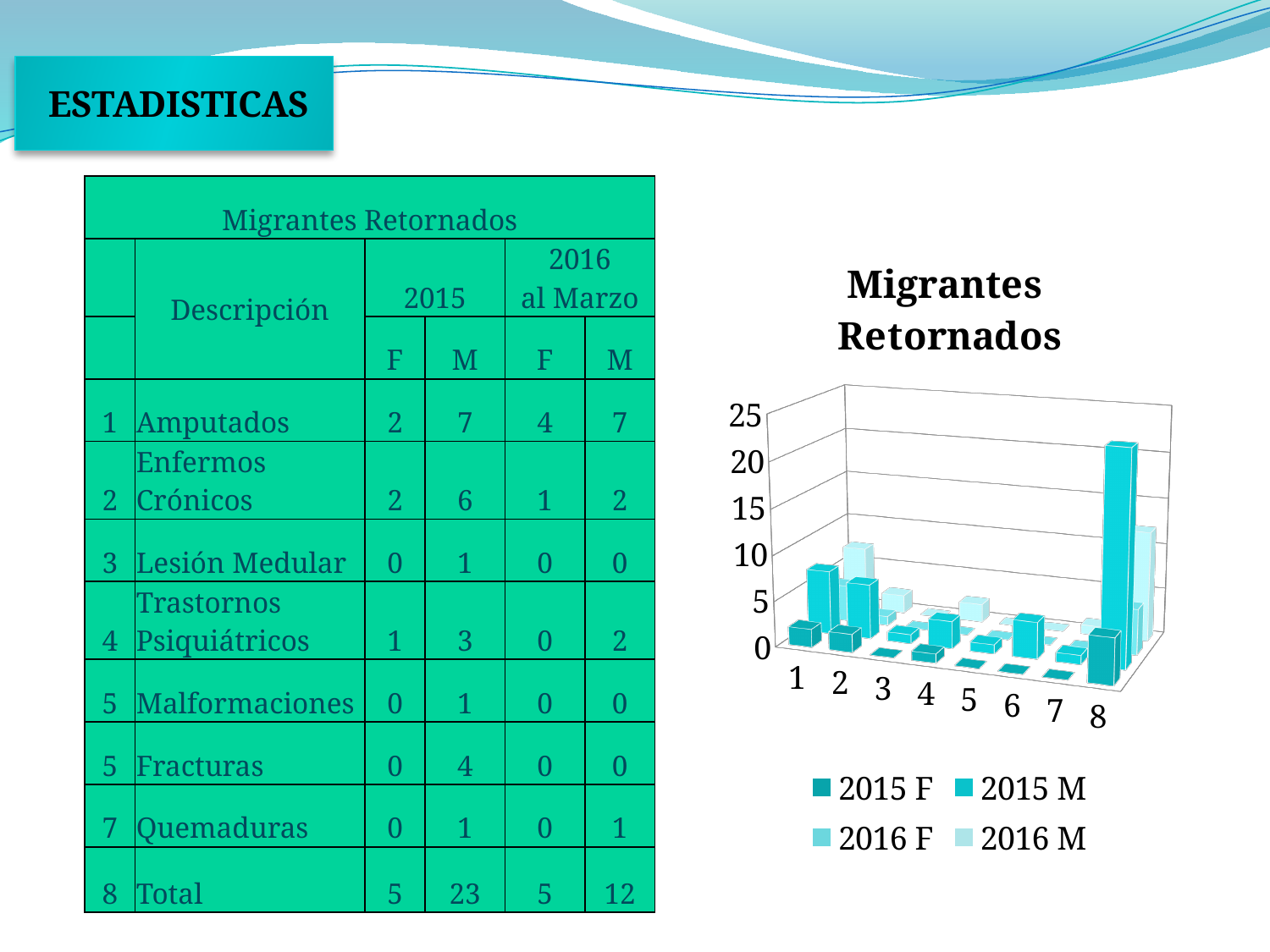

ESTADISTICAS
| Migrantes Retornados |  |  |  |  |  |
| --- | --- | --- | --- | --- | --- |
|  | Descripción | 2015 |  | 2016 al Marzo |  |
|  |  | F | M | F | M |
| 1 | Amputados | 2 | 7 | 4 | 7 |
| 2 | Enfermos Crónicos | 2 | 6 | 1 | 2 |
| 3 | Lesión Medular | 0 | 1 | 0 | 0 |
| 4 | Trastornos Psiquiátricos | 1 | 3 | 0 | 2 |
| 5 | Malformaciones | 0 | 1 | 0 | 0 |
| 5 | Fracturas | 0 | 4 | 0 | 0 |
| 7 | Quemaduras | 0 | 1 | 0 | 1 |
| 8 | Total | 5 | 23 | 5 | 12 |

[unsupported chart]